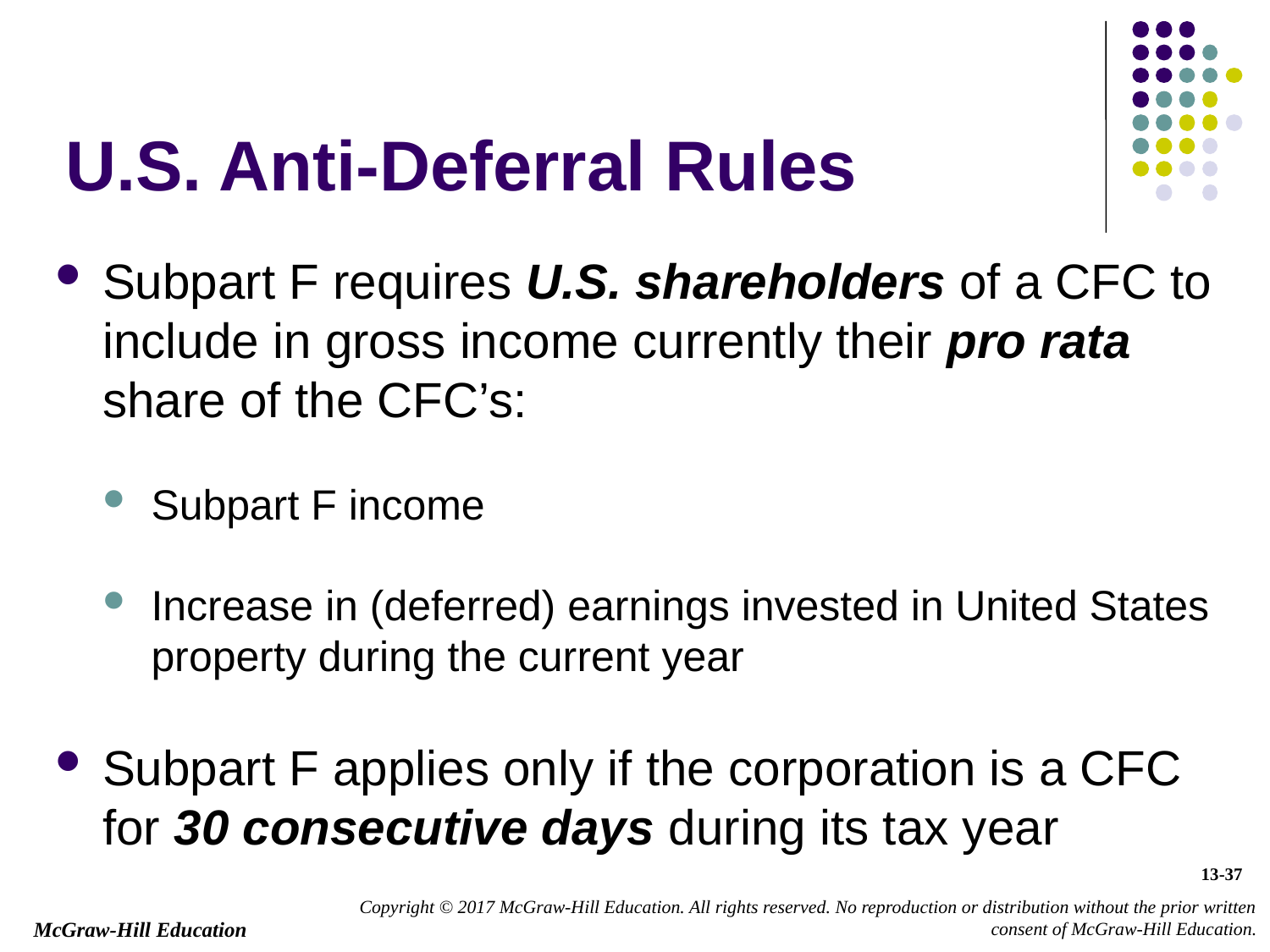

U.S. Anti-Deferral Rules
Subpart F requires U.S. shareholders of a CFC to include in gross income currently their pro rata share of the CFC’s:

Subpart F income

Increase in (deferred) earnings invested in United States property during the current year

Subpart F applies only if the corporation is a CFC for 30 consecutive days during its tax year